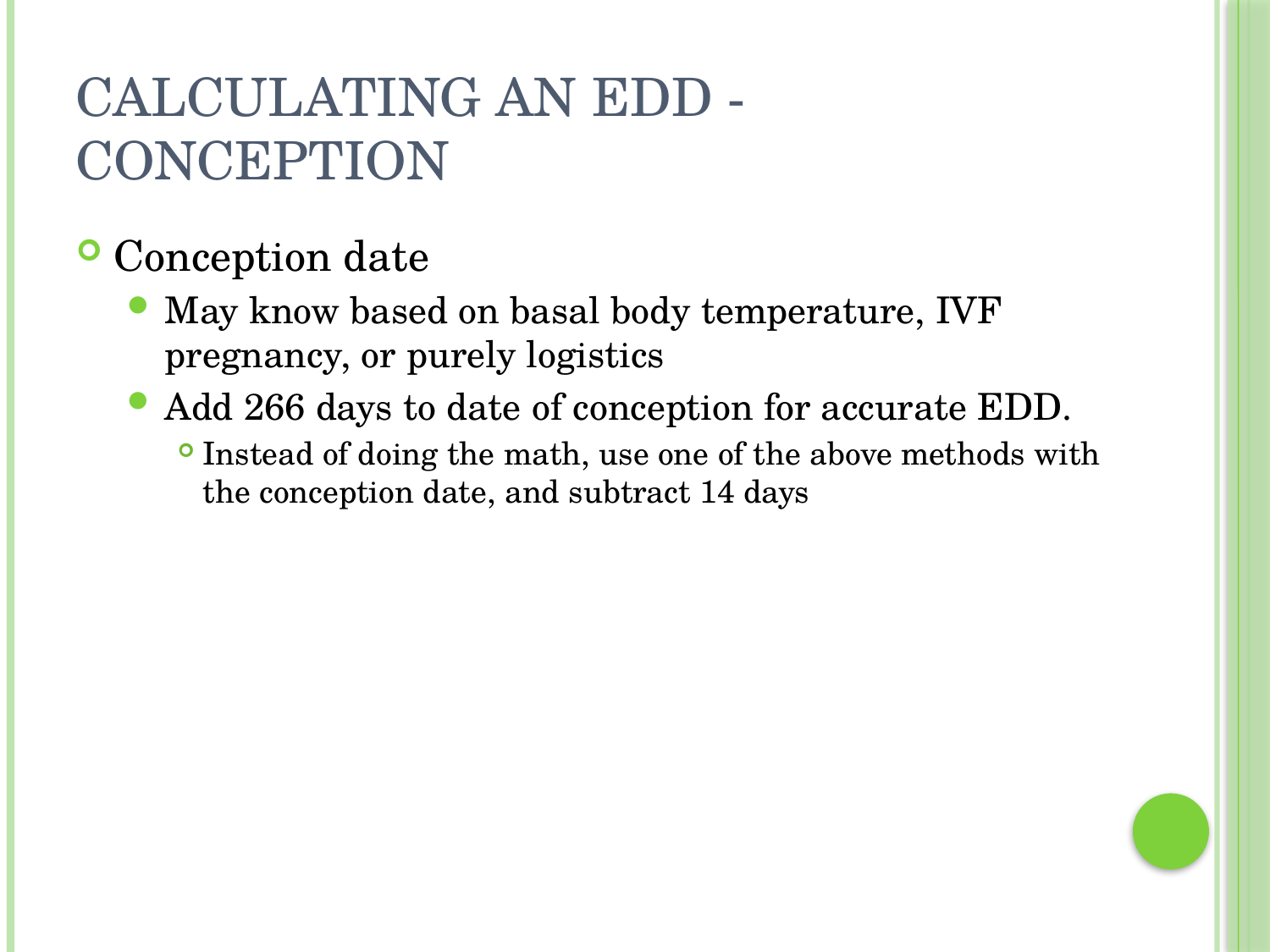

# Calculating an EDD - Conception
Conception date
May know based on basal body temperature, IVF pregnancy, or purely logistics
Add 266 days to date of conception for accurate EDD.
Instead of doing the math, use one of the above methods with the conception date, and subtract 14 days